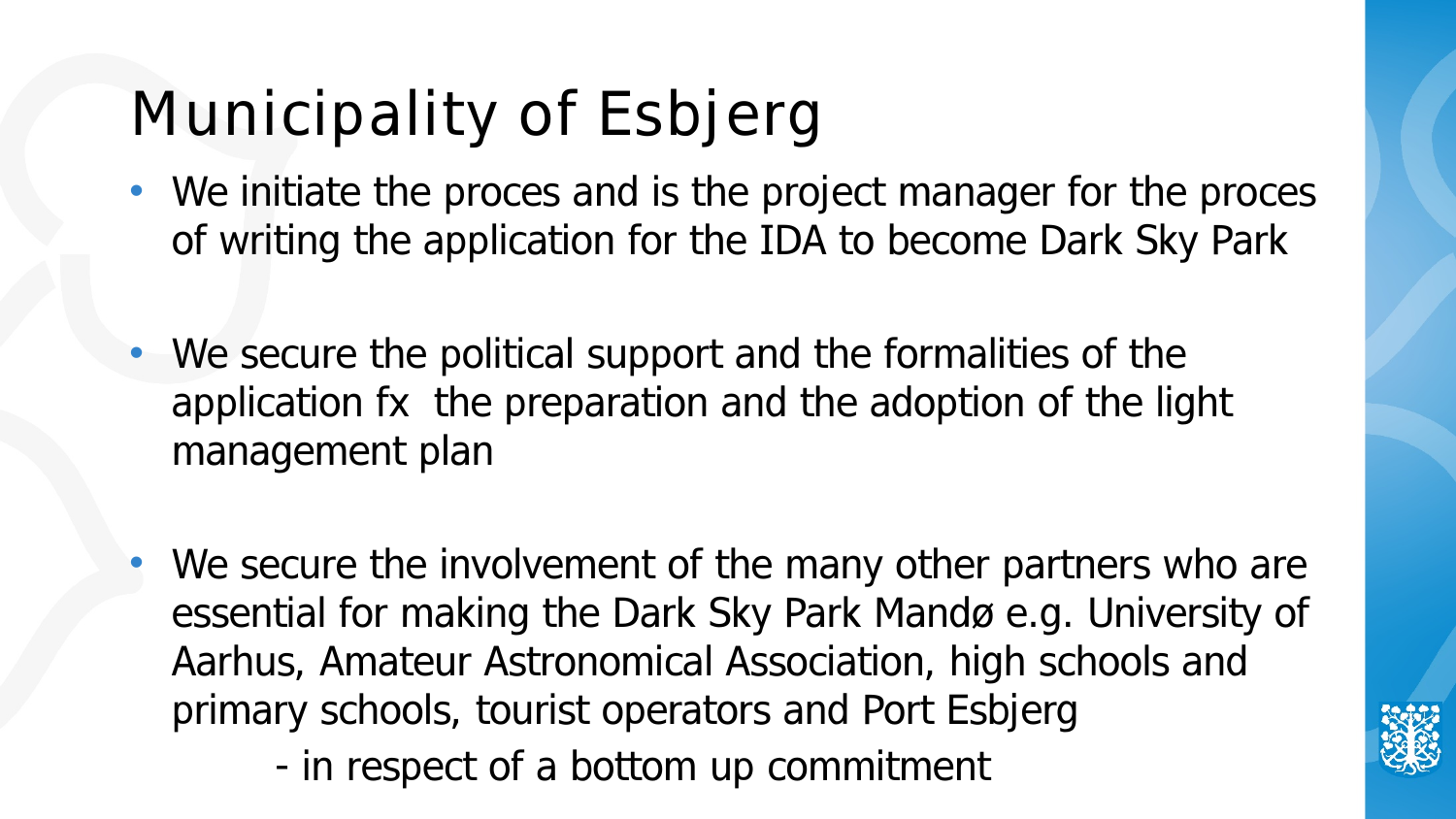

# Municipality of Esbjerg
We initiate the proces and is the project manager for the proces of writing the application for the IDA to become Dark Sky Park

We secure the political support and the formalities of the application fx  the preparation and the adoption of the light management plan

We secure the involvement of the many other partners who are essential for making the Dark Sky Park Mandø e.g. University of Aarhus, Amateur Astronomical Association, high schools and primary schools, tourist operators and Port Esbjerg
	- in respect of a bottom up commitment